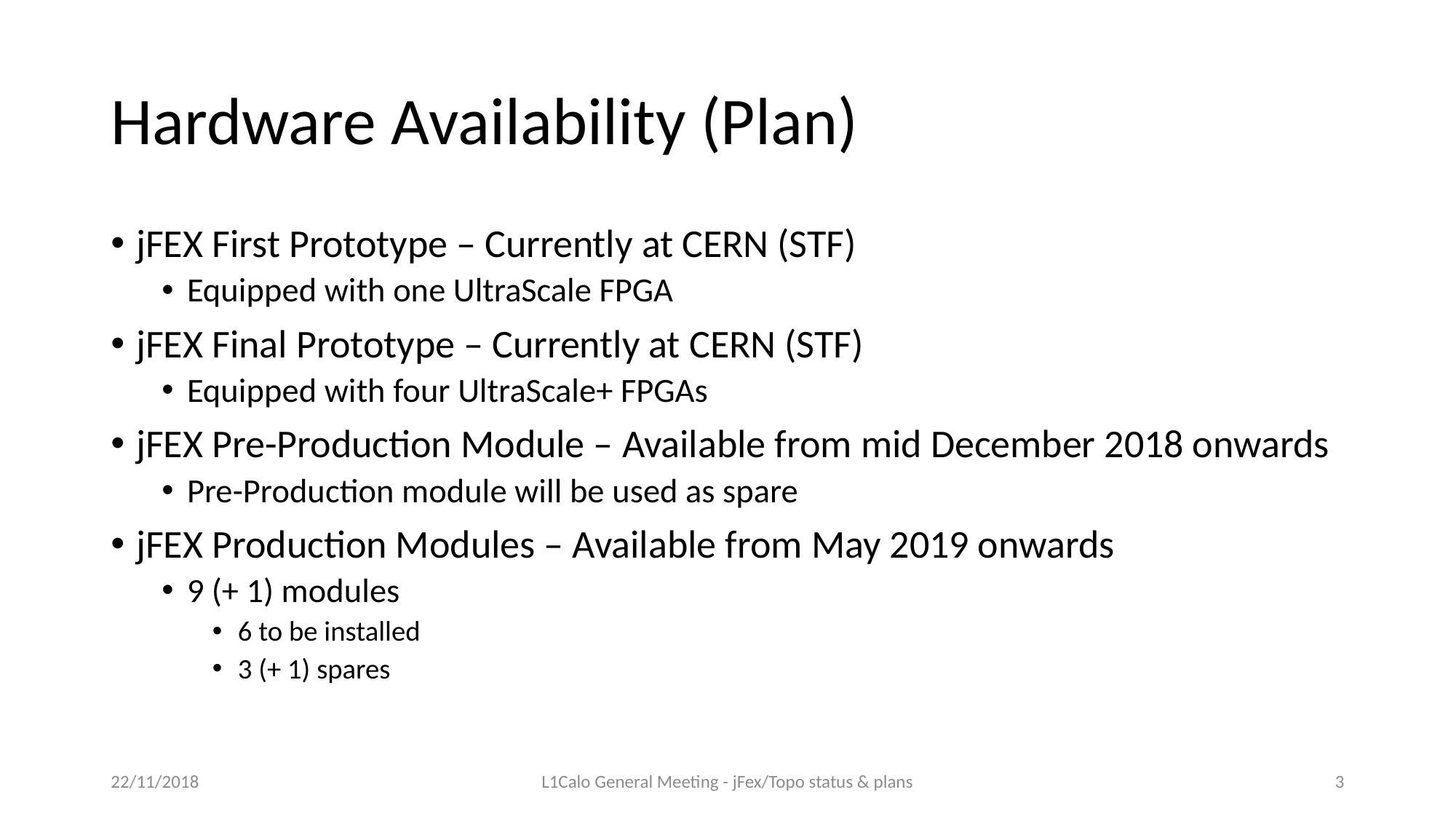

# Hardware Availability (Plan)
jFEX First Prototype – Currently at CERN (STF)
Equipped with one UltraScale FPGA
jFEX Final Prototype – Currently at CERN (STF)
Equipped with four UltraScale+ FPGAs
jFEX Pre-Production Module – Available from mid December 2018 onwards
Pre-Production module will be used as spare
jFEX Production Modules – Available from May 2019 onwards
9 (+ 1) modules
6 to be installed
3 (+ 1) spares
22/11/2018
L1Calo General Meeting - jFex/Topo status & plans
3